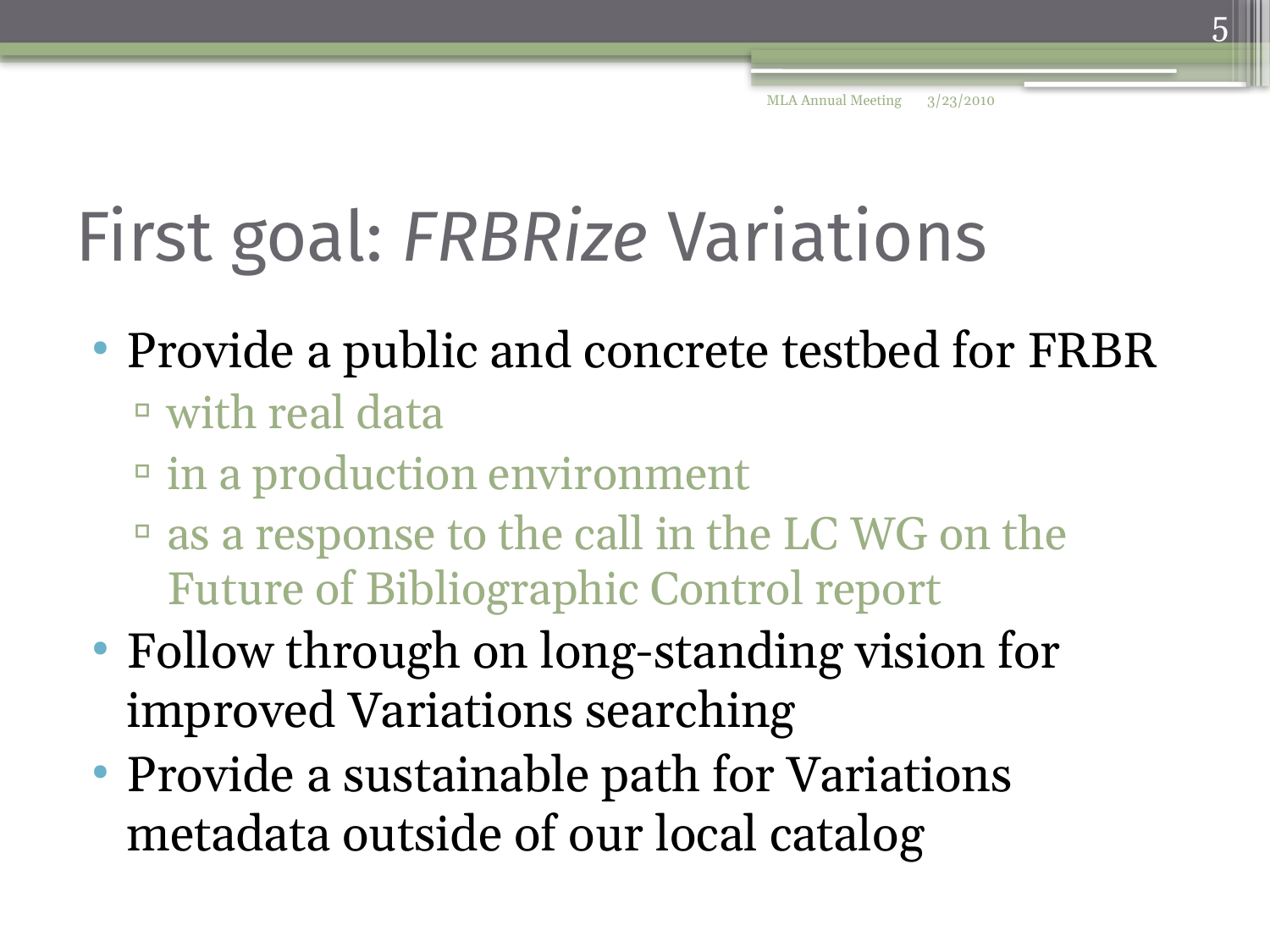

5
MLA Annual Meeting
3/23/2010
# First goal: FRBRize Variations
Provide a public and concrete testbed for FRBR
with real data
in a production environment
as a response to the call in the LC WG on the Future of Bibliographic Control report
Follow through on long-standing vision for improved Variations searching
Provide a sustainable path for Variations metadata outside of our local catalog